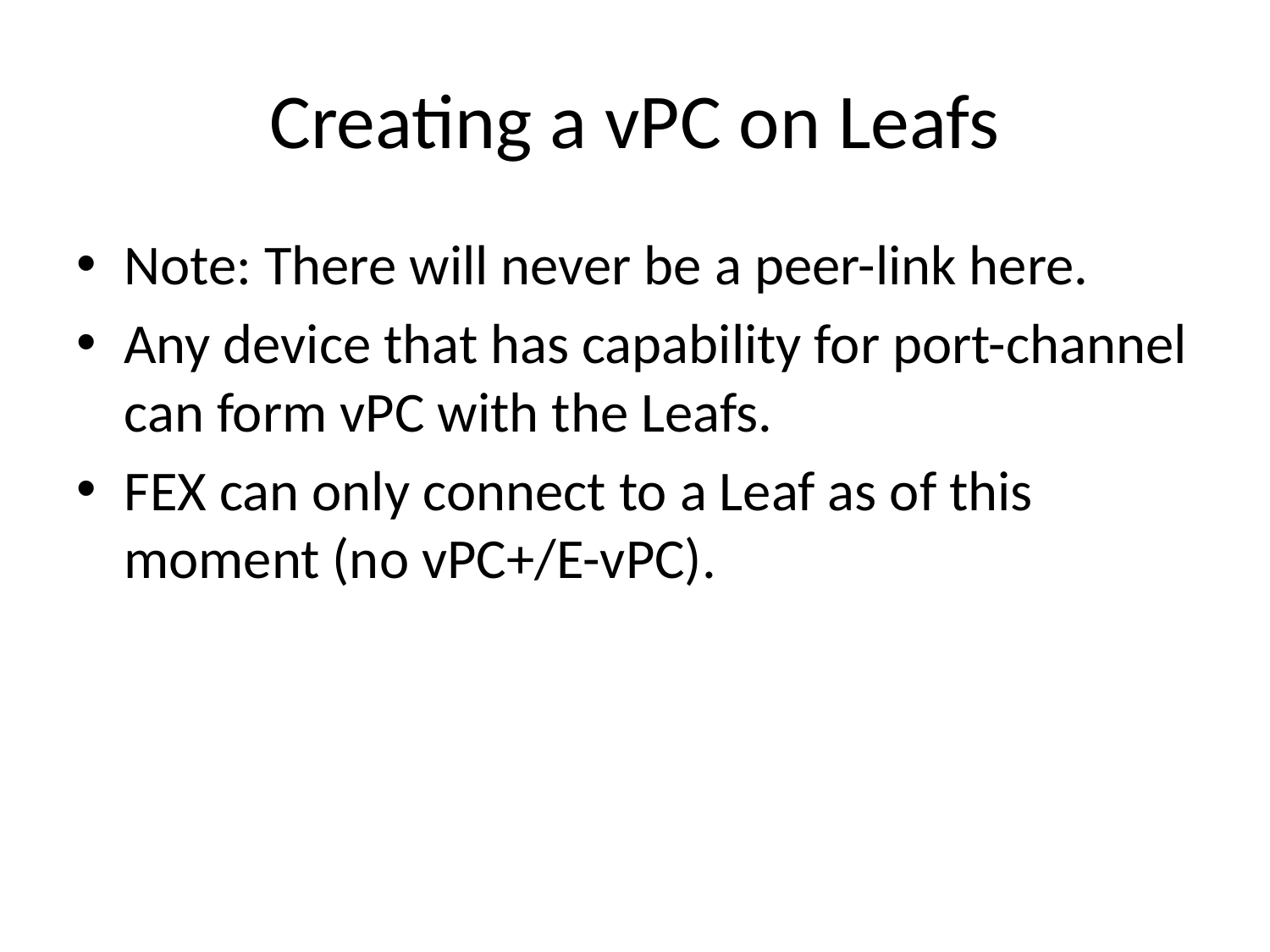

# Creating a vPC on Leafs
Note: There will never be a peer-link here.
Any device that has capability for port-channel can form vPC with the Leafs.
FEX can only connect to a Leaf as of this moment (no vPC+/E-vPC).